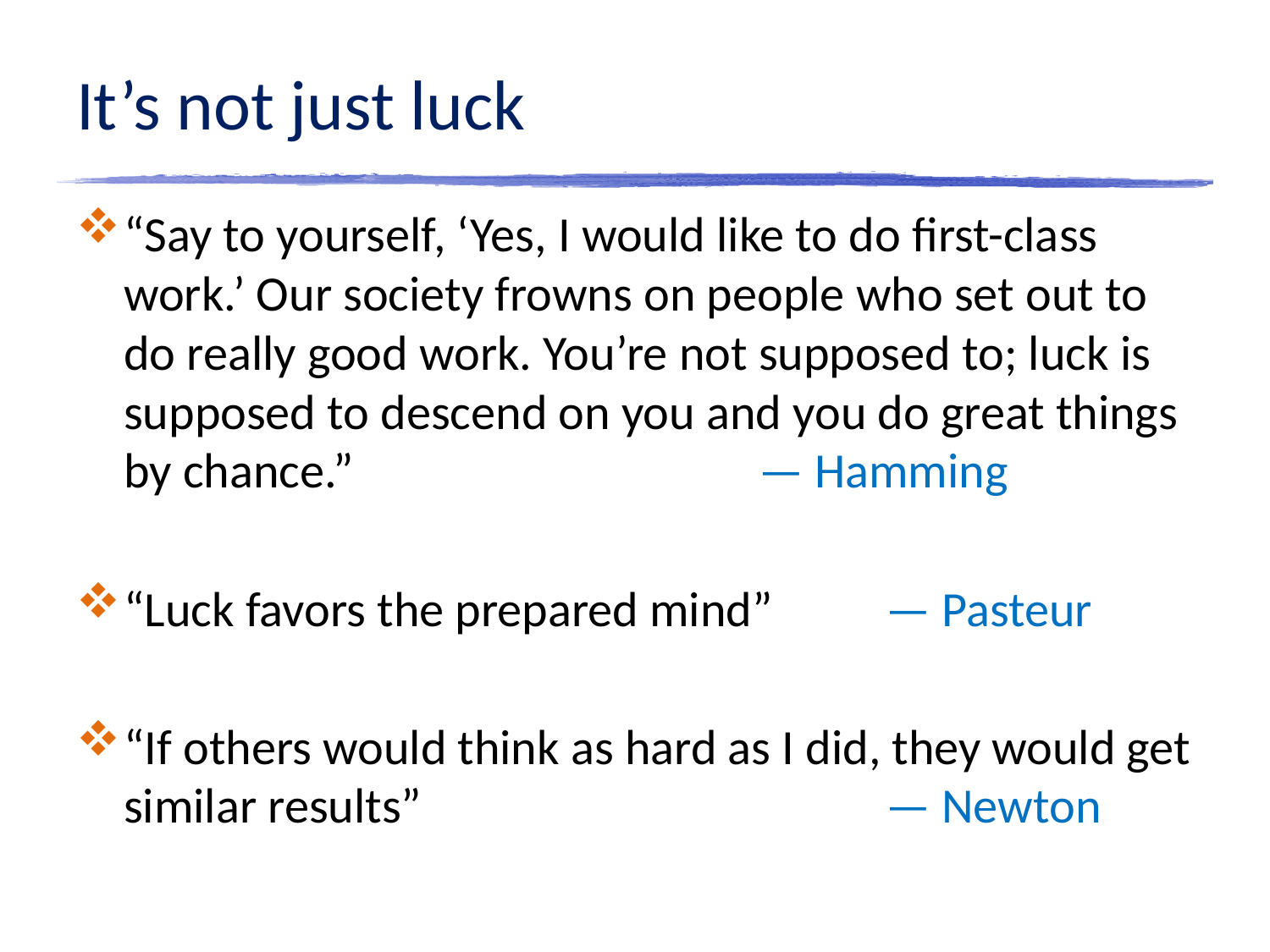

# It’s not just luck
“Say to yourself, ‘Yes, I would like to do first-class work.’ Our society frowns on people who set out to do really good work. You’re not supposed to; luck is supposed to descend on you and you do great things by chance.”				— Hamming

“Luck favors the prepared mind” 	— Pasteur

“If others would think as hard as I did, they would get similar results”				— Newton